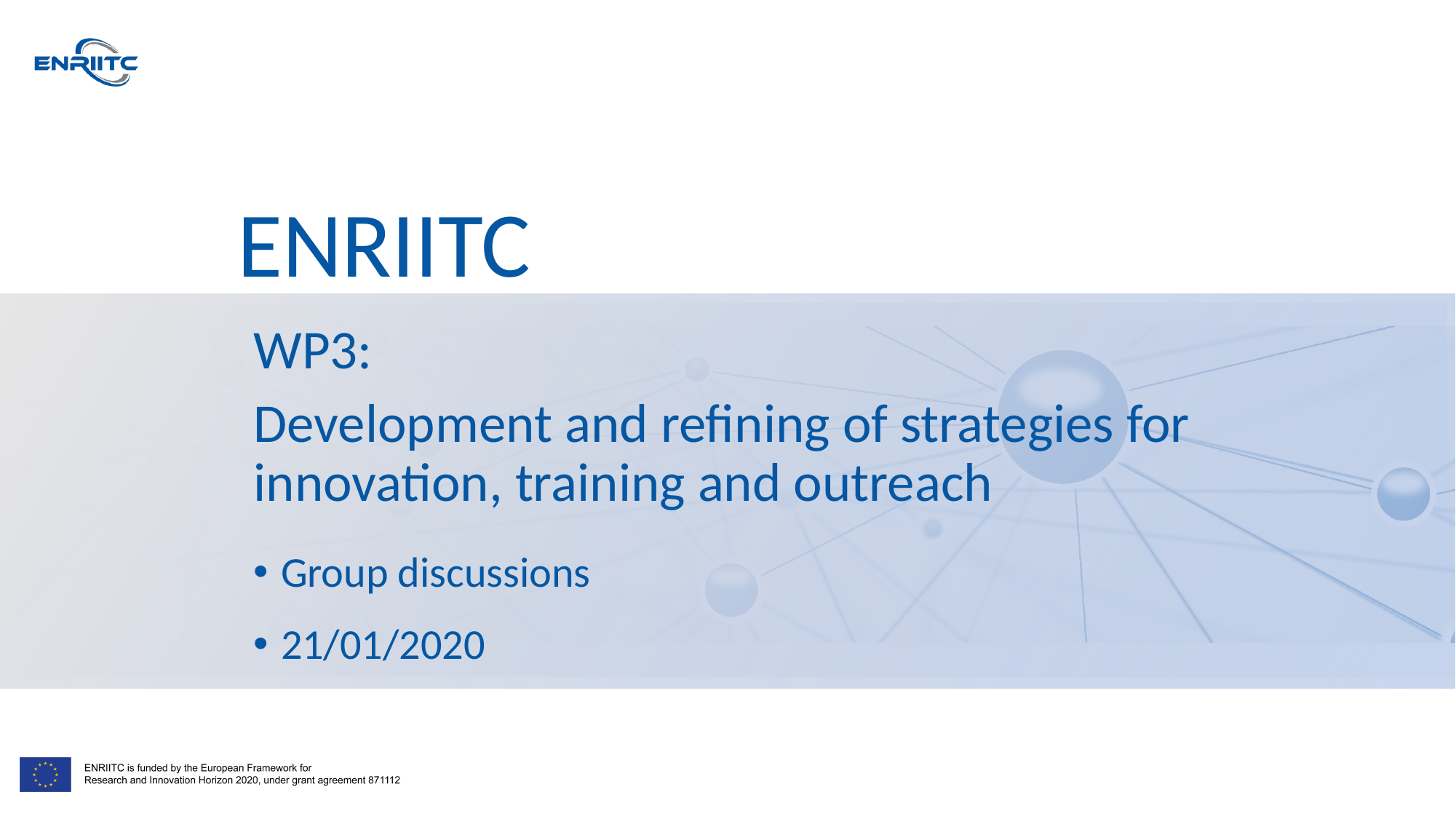

WP3:
Development and refining of strategies for innovation, training and outreach
Group discussions
21/01/2020